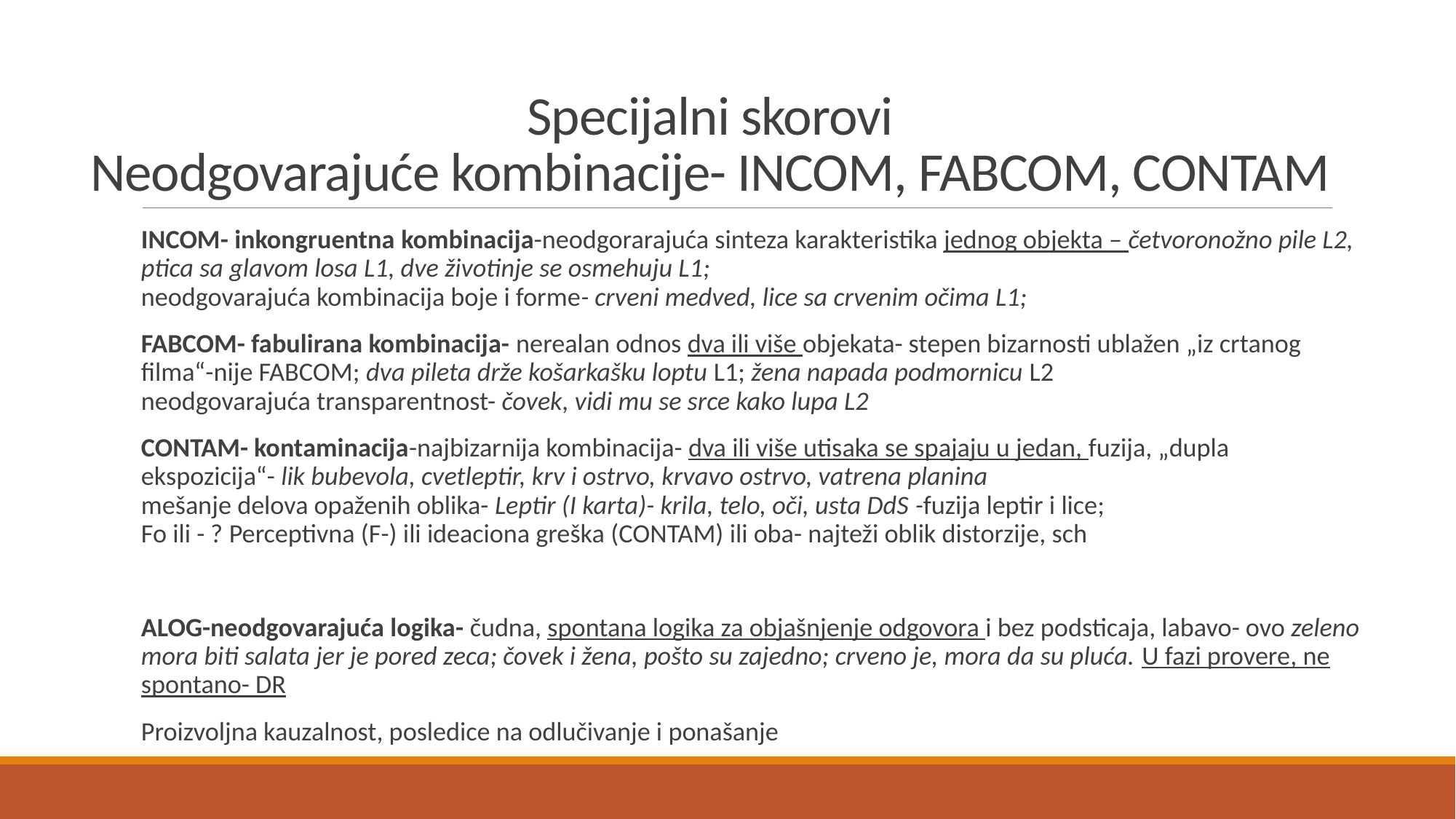

# Specijalni skorovi Neodgovarajuće kombinacije- INCOM, FABCOM, CONTAM
INCOM- inkongruentna kombinacija-neodgorarajuća sinteza karakteristika jednog objekta – četvoronožno pile L2, ptica sa glavom losa L1, dve životinje se osmehuju L1;
neodgovarajuća kombinacija boje i forme- crveni medved, lice sa crvenim očima L1;
FABCOM- fabulirana kombinacija- nerealan odnos dva ili više objekata- stepen bizarnosti ublažen „iz crtanog filma“-nije FABCOM; dva pileta drže košarkašku loptu L1; žena napada podmornicu L2
neodgovarajuća transparentnost- čovek, vidi mu se srce kako lupa L2
CONTAM- kontaminacija-najbizarnija kombinacija- dva ili više utisaka se spajaju u jedan, fuzija, „dupla ekspozicija“- lik bubevola, cvetleptir, krv i ostrvo, krvavo ostrvo, vatrena planina
mešanje delova opaženih oblika- Leptir (I karta)- krila, telo, oči, usta DdS -fuzija leptir i lice;
Fo ili - ? Perceptivna (F-) ili ideaciona greška (CONTAM) ili oba- najteži oblik distorzije, sch

ALOG-neodgovarajuća logika- čudna, spontana logika za objašnjenje odgovora i bez podsticaja, labavo- ovo zeleno mora biti salata jer je pored zeca; čovek i žena, pošto su zajedno; crveno je, mora da su pluća. U fazi provere, ne spontano- DR
Proizvoljna kauzalnost, posledice na odlučivanje i ponašanje